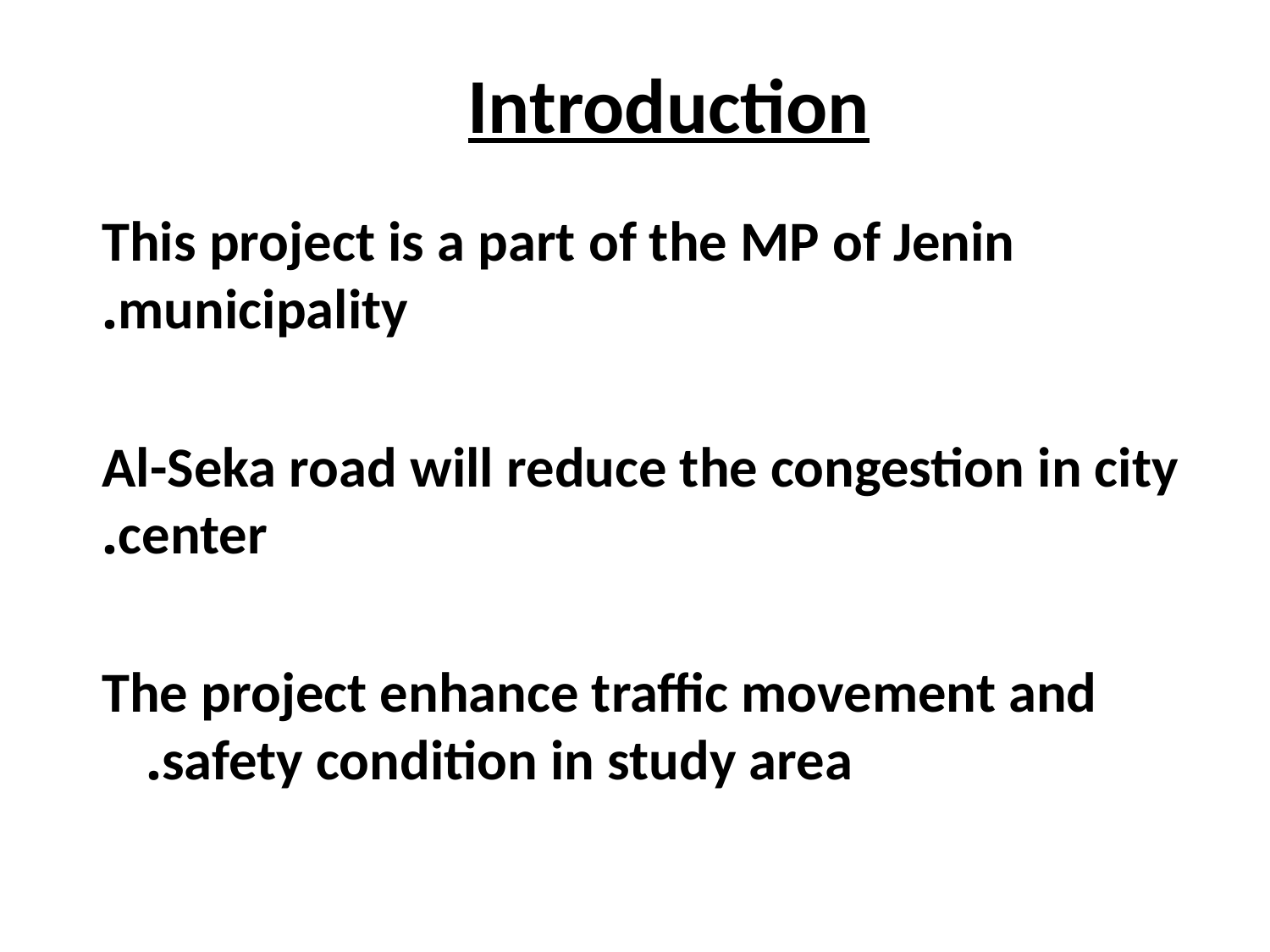

# Introduction
This project is a part of the MP of Jenin municipality.

Al-Seka road will reduce the congestion in city center.

The project enhance traffic movement and safety condition in study area.